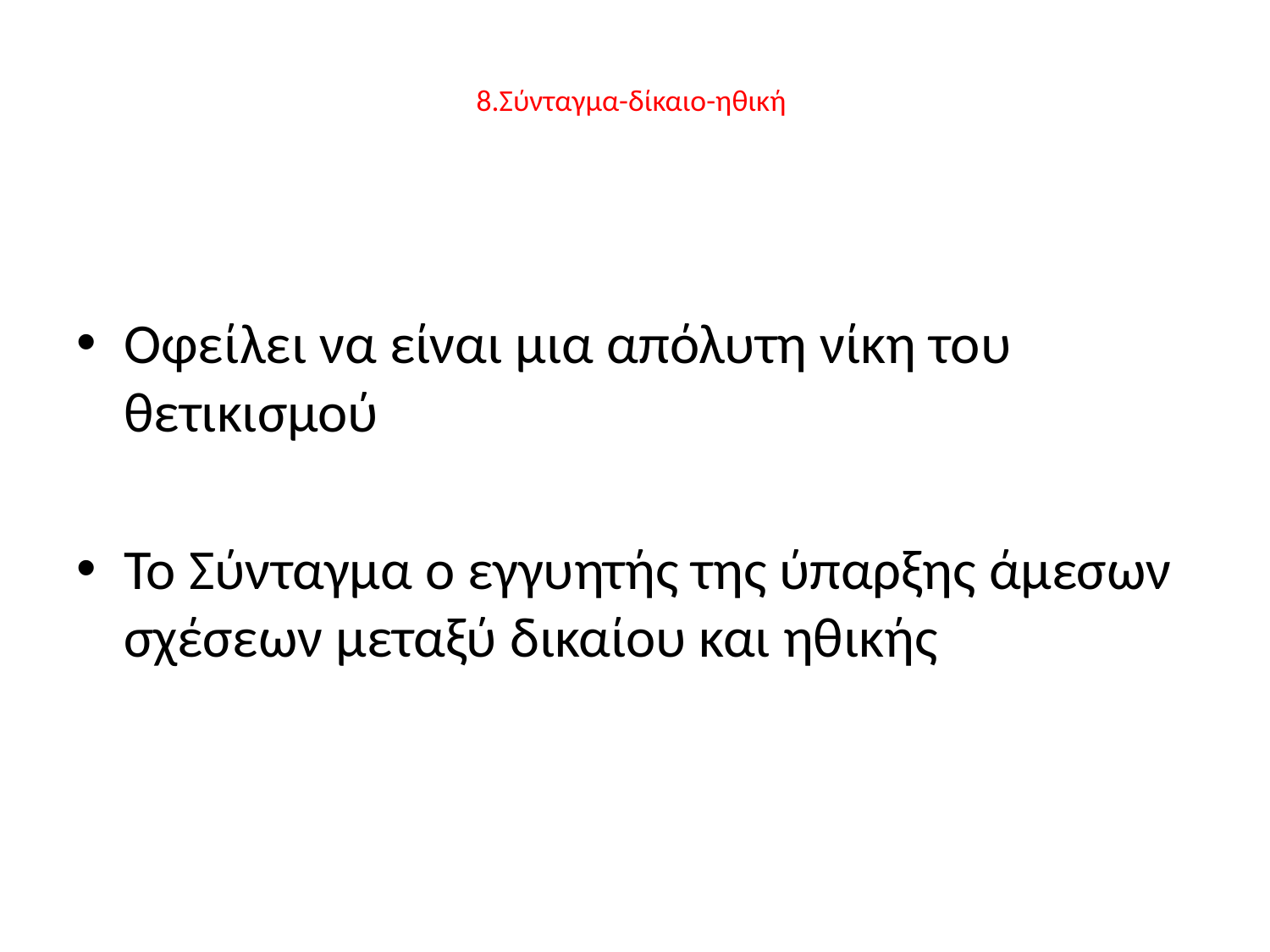

# 8.Σύνταγμα-δίκαιο-ηθική

Οφείλει να είναι μια απόλυτη νίκη του θετικισμού

Το Σύνταγμα ο εγγυητής της ύπαρξης άμεσων σχέσεων μεταξύ δικαίου και ηθικής